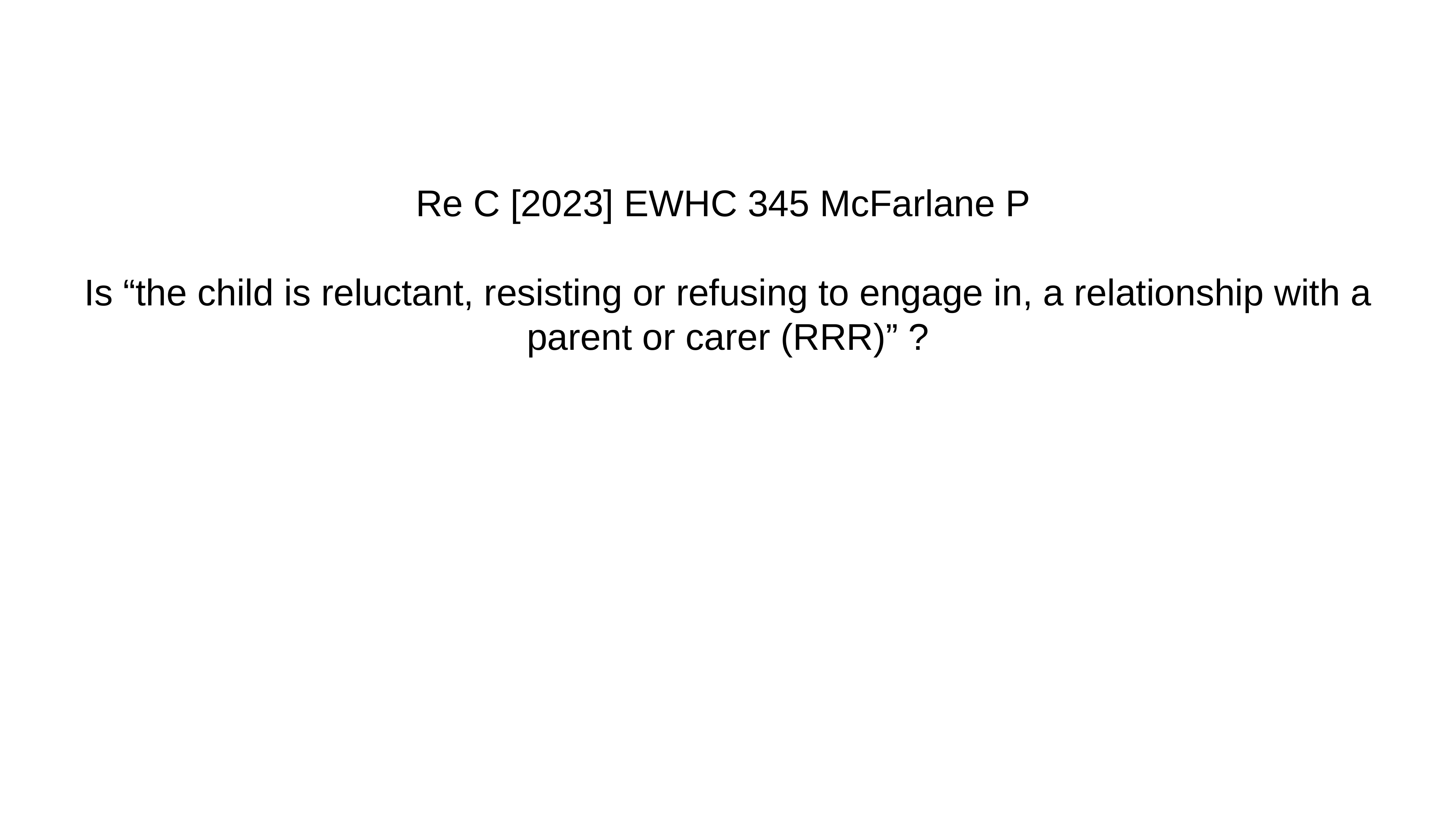

Re C [2023] EWHC 345 McFarlane P

Is “the child is reluctant, resisting or refusing to engage in, a relationship with a parent or carer (RRR)” ?